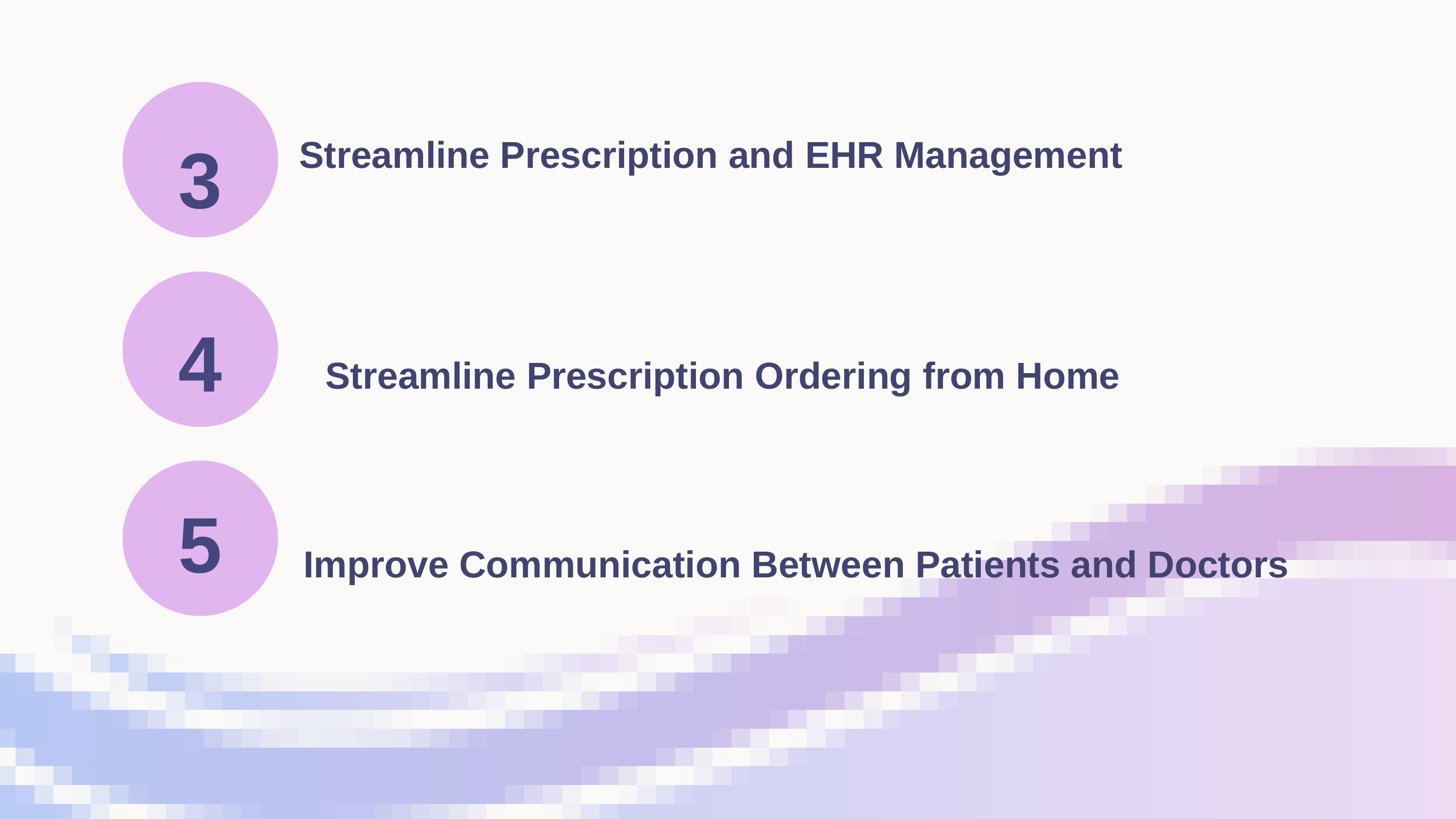

3
 Streamline Prescription and EHR Management

4
Streamline Prescription Ordering from Home

5
 Improve Communication Between Patients and Doctors